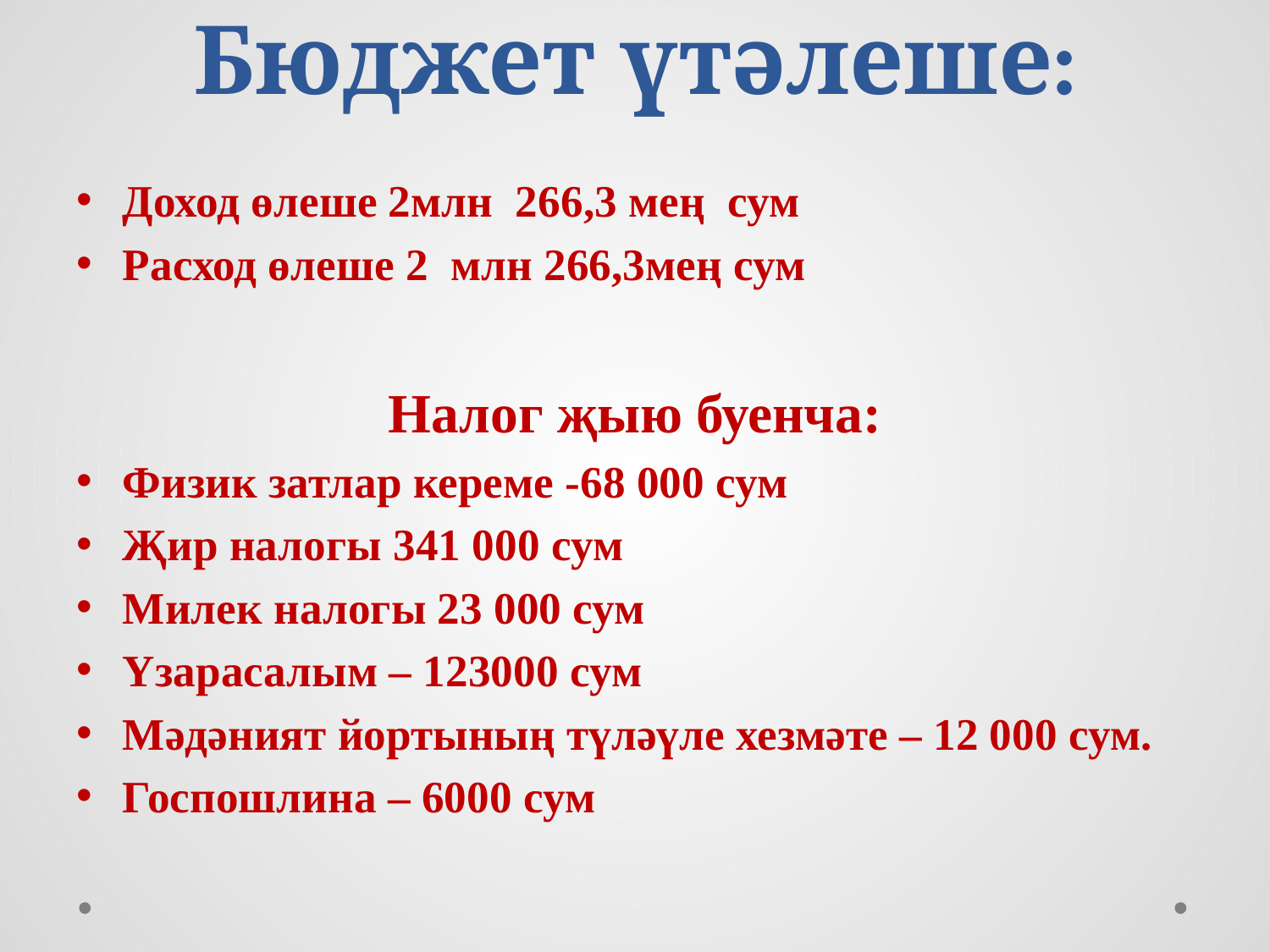

# Бюджет үтәлеше:
Доход өлеше 2млн  266,3 мең  сум
Расход өлеше 2  млн 266,3мең сум

Налог җыю буенча:
Физик затлар кереме -68 000 сум
Җир налогы 341 000 сум
Милек налогы 23 000 сум
Үзарасалым – 123000 сум
Мәдәният йортының түләүле хезмәте – 12 000 сум.
Госпошлина – 6000 сум